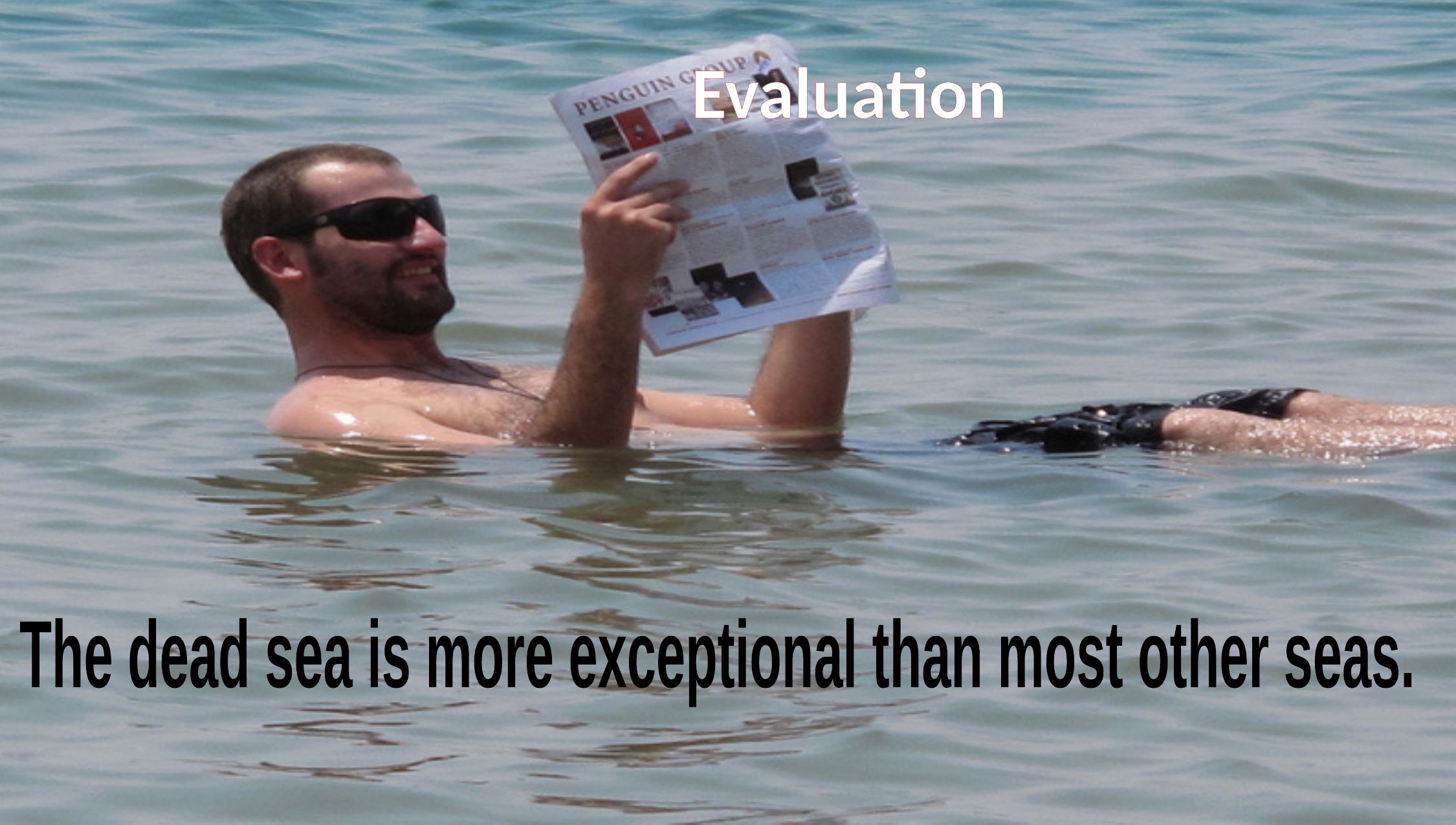

Evaluation
The dead sea is more exceptional than most other seas.